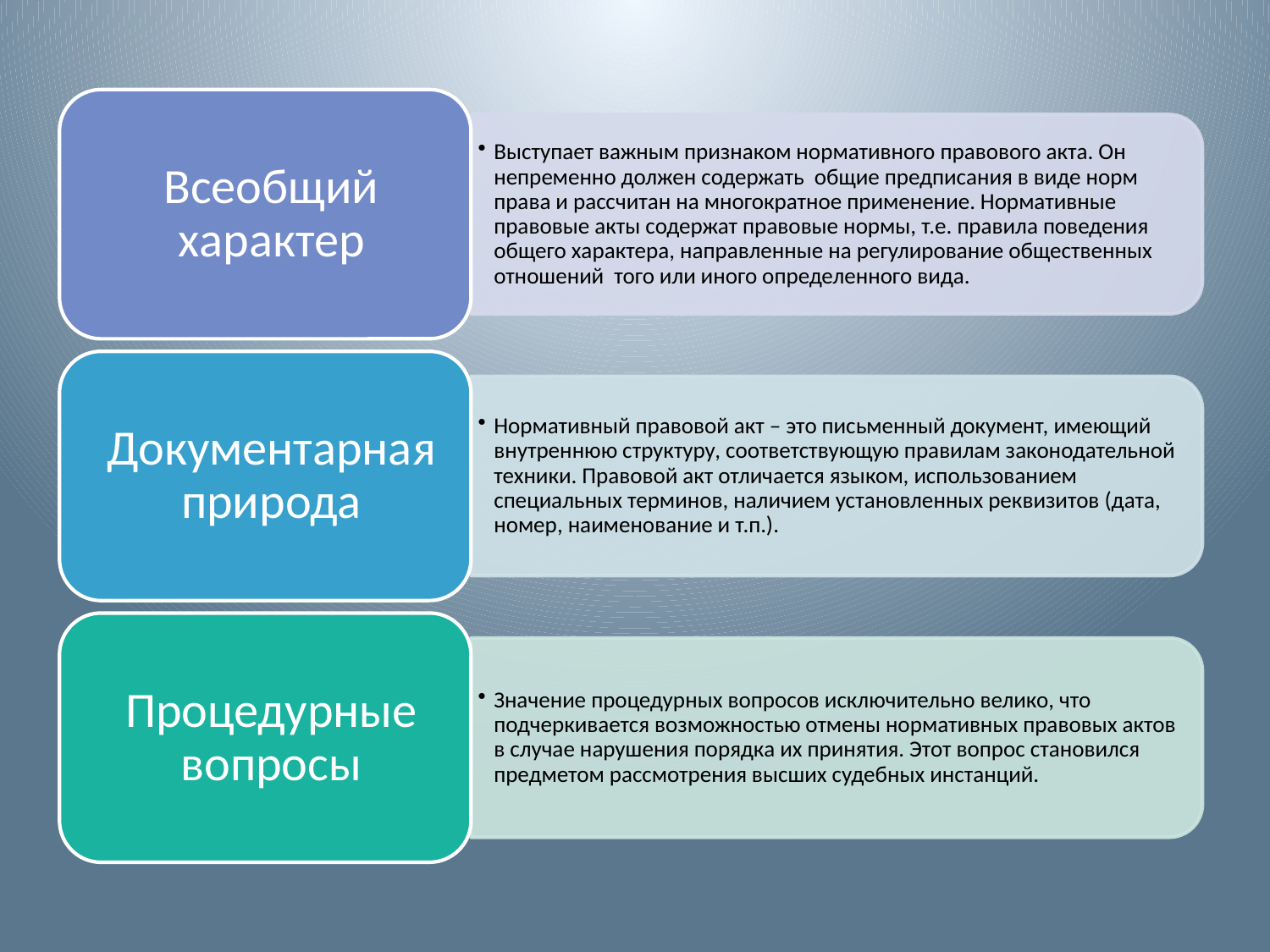

Выступает важным признаком нормативного правового акта. Он непременно должен содержать  общие предписания в виде норм права и рассчитан на многократное применение. Нормативные правовые акты содержат правовые нормы, т.е. правила поведения общего характера, направленные на регулирование общественных отношений  того или иного определенного вида.
Всеобщий характер
Нормативный правовой акт – это письменный документ, имеющий внутреннюю структуру, соответствующую правилам законодательной техники. Правовой акт отличается языком, использованием специальных терминов, наличием установленных реквизитов (дата, номер, наименование и т.п.).
Документарная природа
Значение процедурных вопросов исключительно велико, что подчеркивается возможностью отмены нормативных правовых актов в случае нарушения порядка их принятия. Этот вопрос становился предметом рассмотрения высших судебных инстанций.
Процедурные вопросы